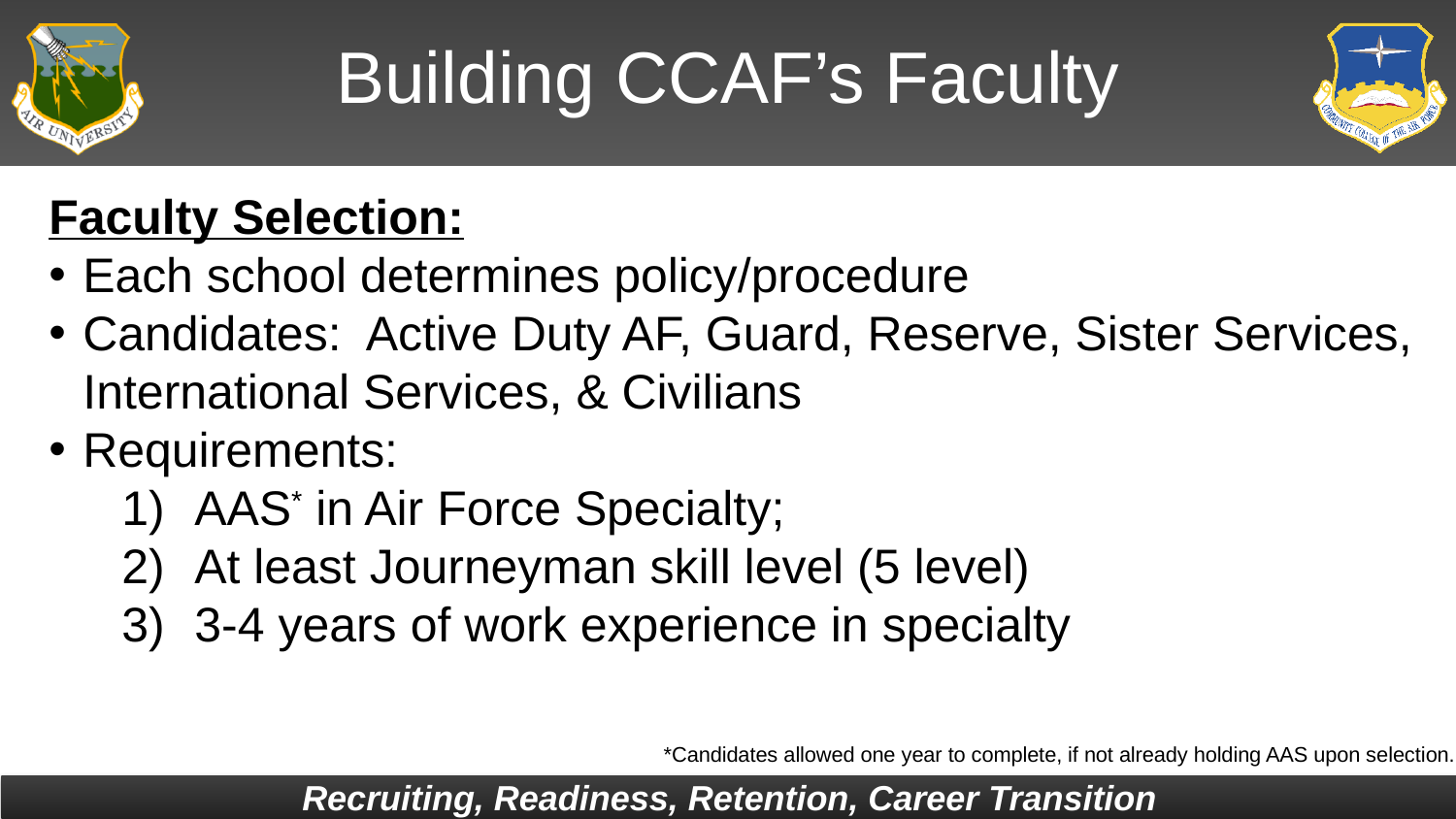

# Building CCAF’s Faculty
Faculty Selection:
Each school determines policy/procedure
Candidates:  Active Duty AF, Guard, Reserve, Sister Services, International Services, & Civilians
Requirements:
AAS* in Air Force Specialty;
At least Journeyman skill level (5 level)
3-4 years of work experience in specialty

*Candidates allowed one year to complete, if not already holding AAS upon selection.